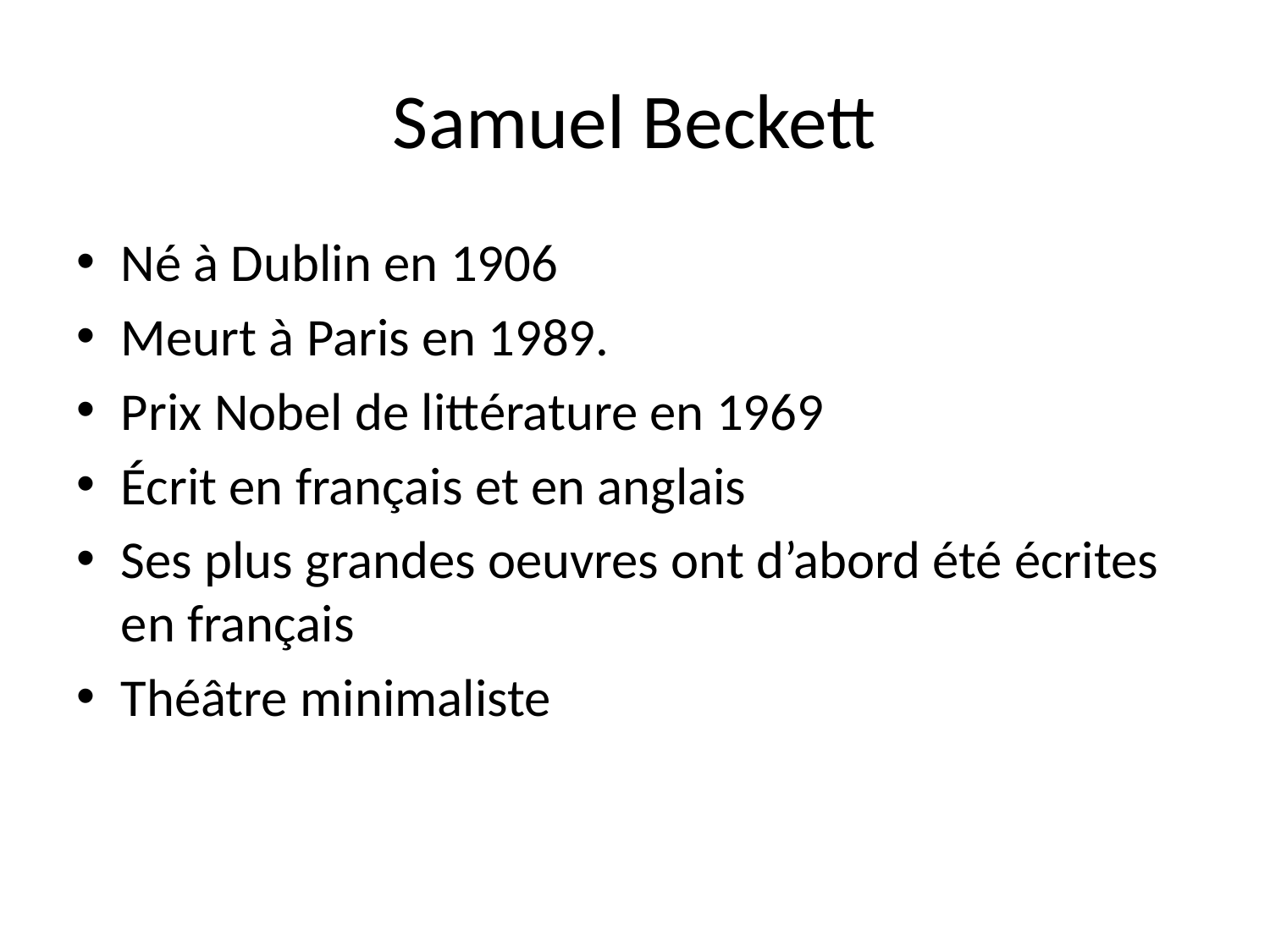

# Samuel Beckett
Né à Dublin en 1906
Meurt à Paris en 1989.
Prix Nobel de littérature en 1969
Écrit en français et en anglais
Ses plus grandes oeuvres ont d’abord été écrites en français
Théâtre minimaliste